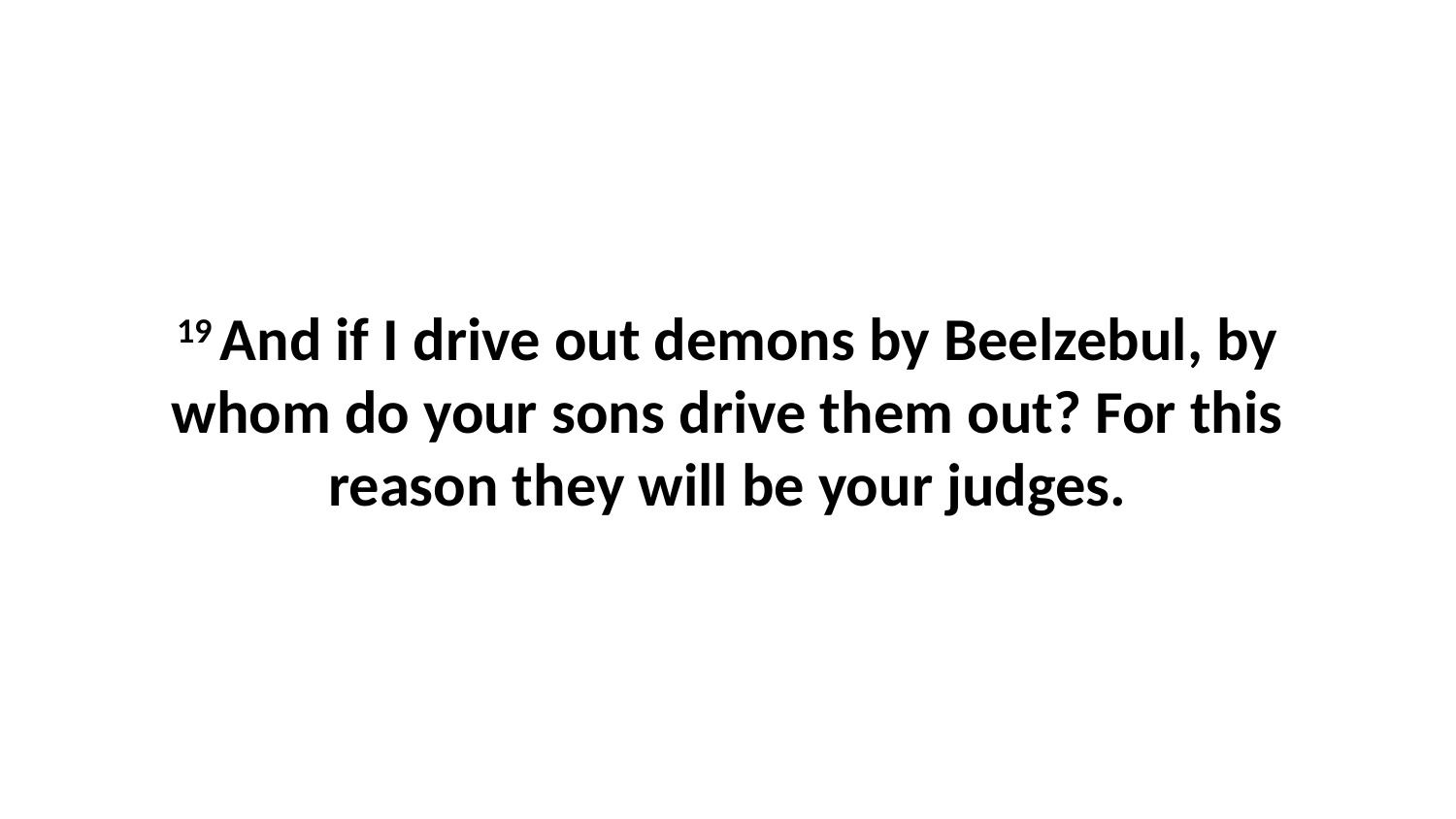

19 And if I drive out demons by Beelzebul, by whom do your sons drive them out? For this reason they will be your judges.